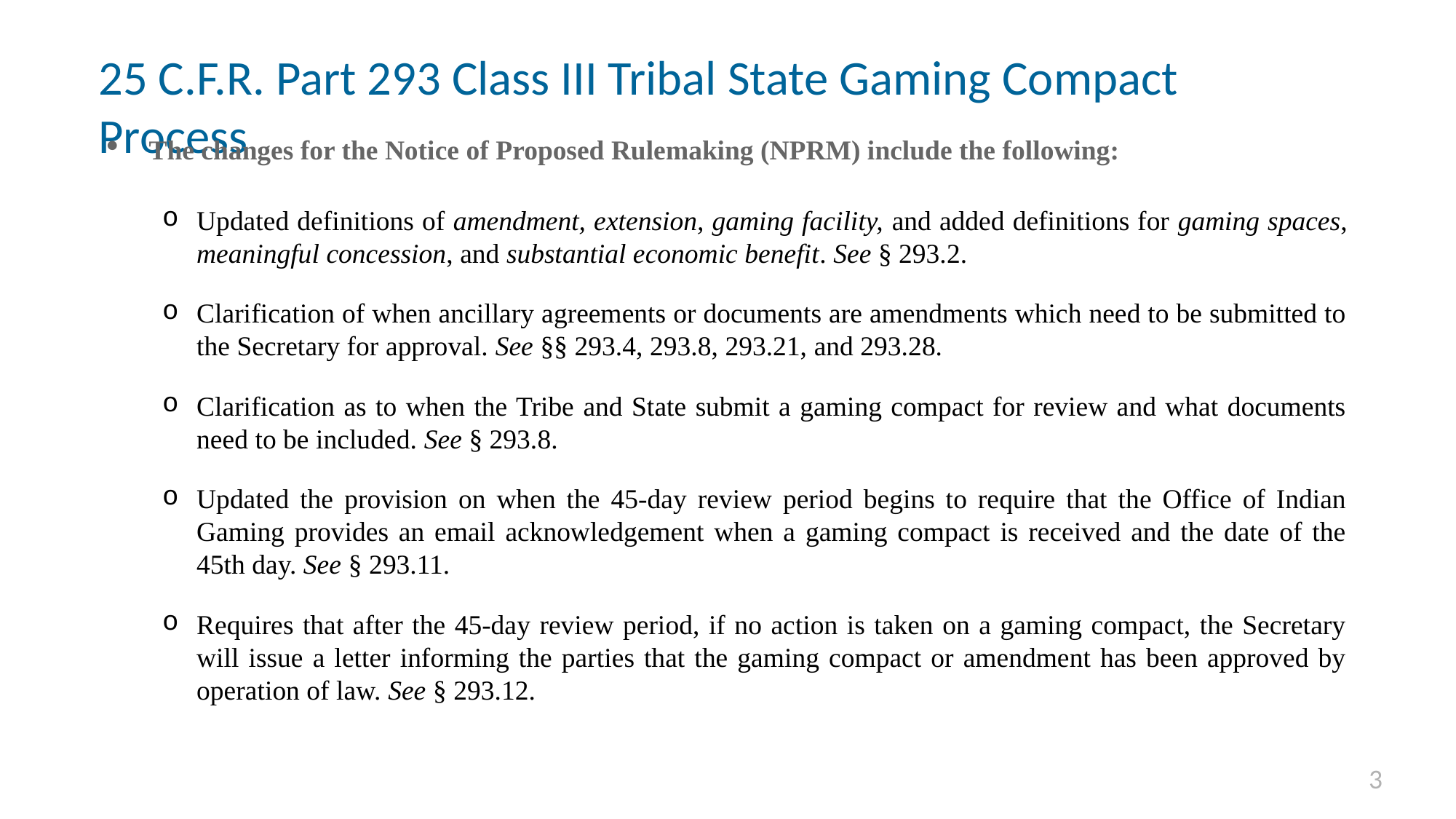

# 25 C.F.R. Part 293 Class III Tribal State Gaming Compact Process
The changes for the Notice of Proposed Rulemaking (NPRM) include the following:

Updated definitions of amendment, extension, gaming facility, and added definitions for gaming spaces, meaningful concession, and substantial economic benefit. See § 293.2.
Clarification of when ancillary agreements or documents are amendments which need to be submitted to the Secretary for approval. See §§ 293.4, 293.8, 293.21, and 293.28.
Clarification as to when the Tribe and State submit a gaming compact for review and what documents need to be included. See § 293.8.
Updated the provision on when the 45-day review period begins to require that the Office of Indian Gaming provides an email acknowledgement when a gaming compact is received and the date of the 45th day. See § 293.11.
Requires that after the 45-day review period, if no action is taken on a gaming compact, the Secretary will issue a letter informing the parties that the gaming compact or amendment has been approved by operation of law. See § 293.12.

3